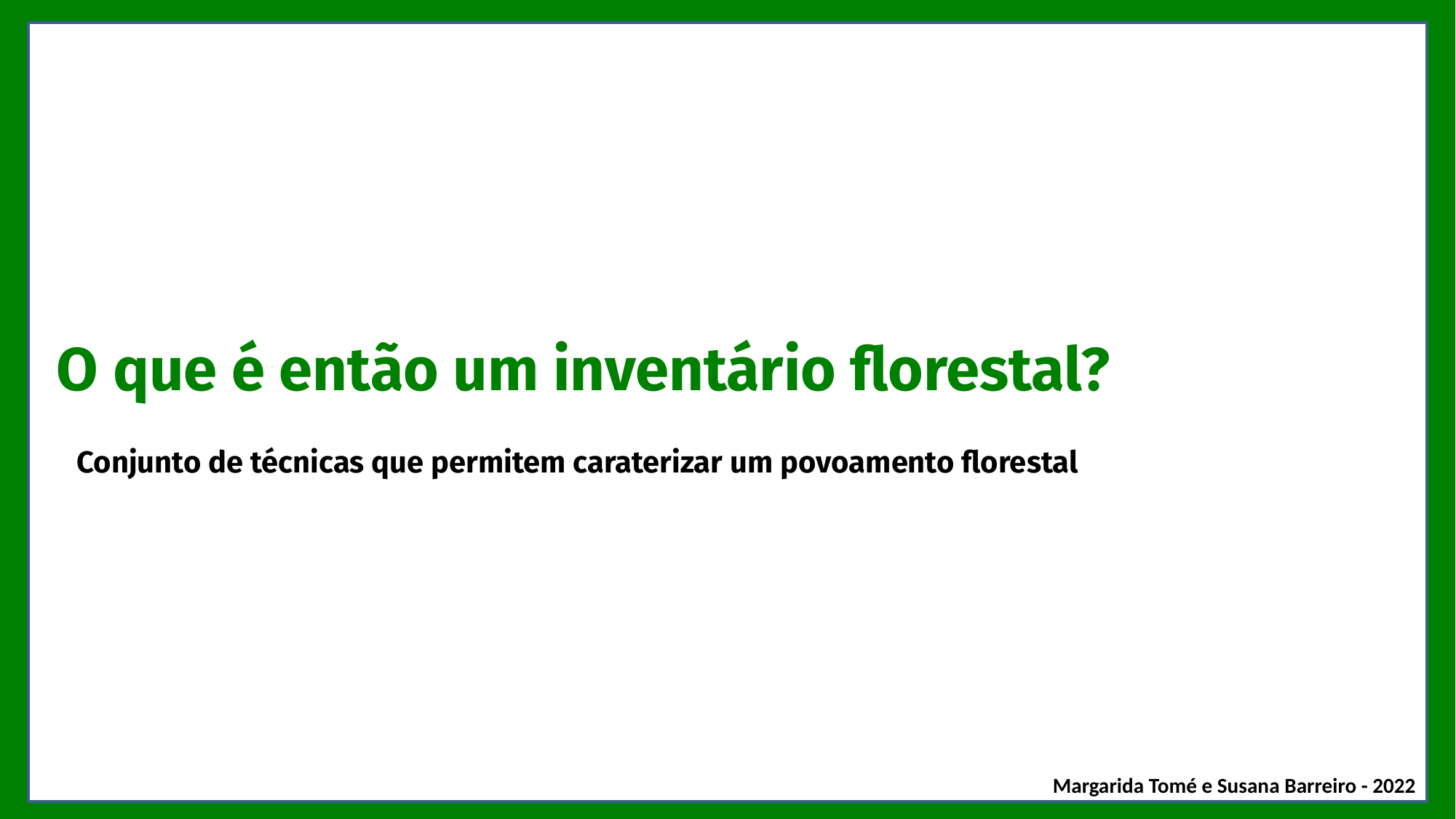

# O que é então um inventário florestal?
Conjunto de técnicas que permitem caraterizar um povoamento florestal